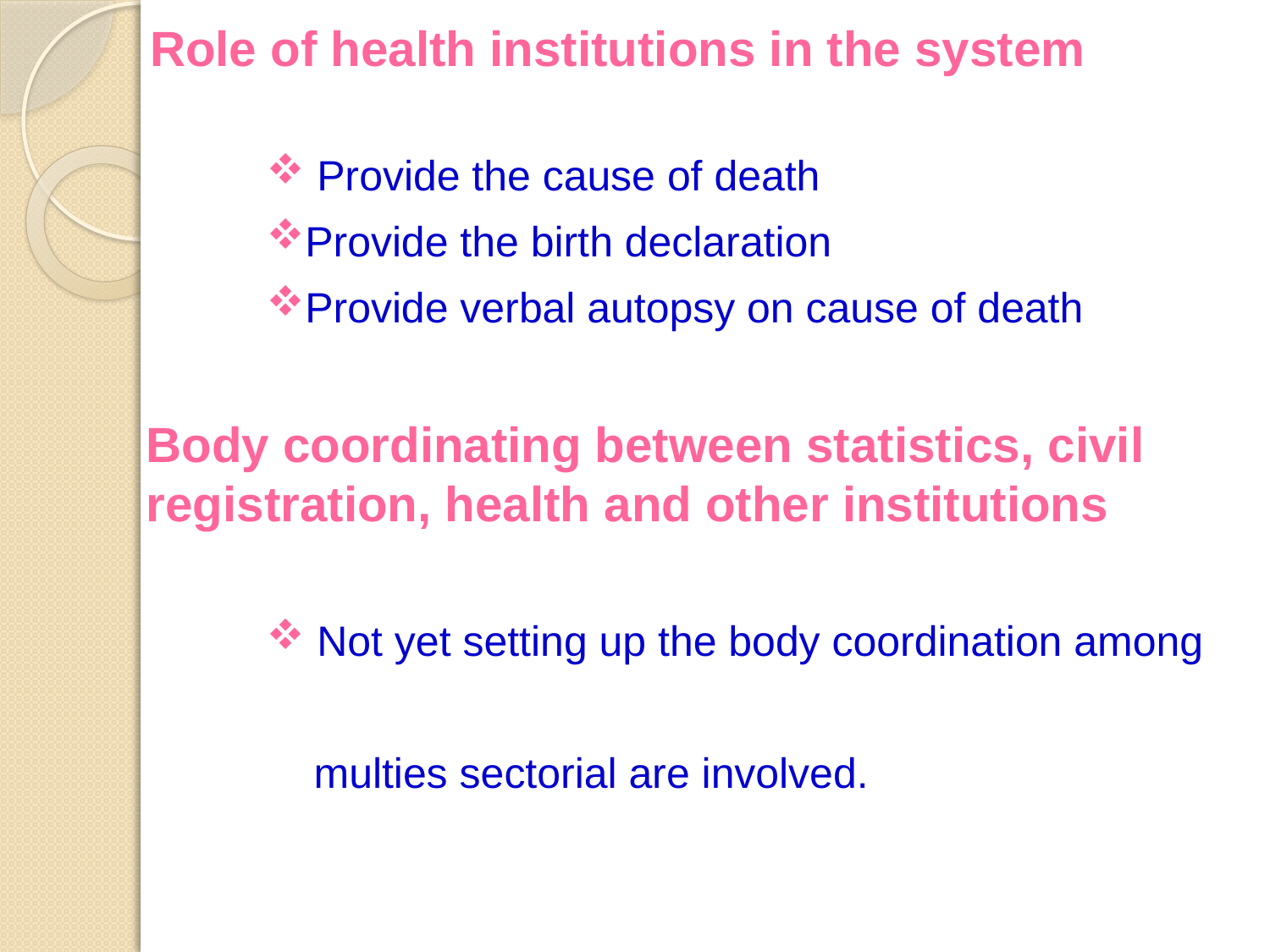

Role of health institutions in the system
 Provide the cause of death
Provide the birth declaration
Provide verbal autopsy on cause of death
Body coordinating between statistics, civil registration, health and other institutions
 Not yet setting up the body coordination among
    multies sectorial are involved.